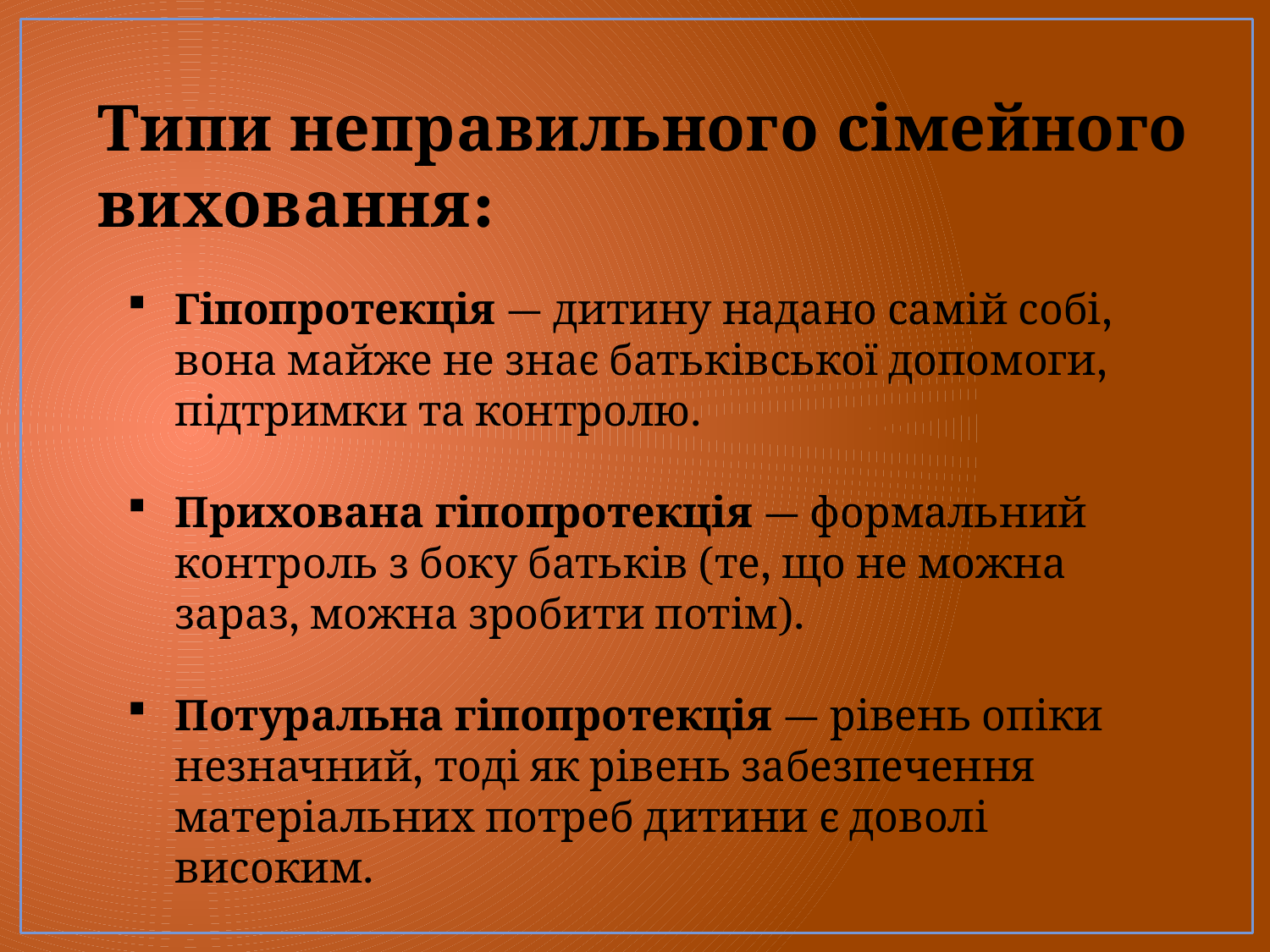

# Типи неправильного сімейного виховання:
Гіпопротекція — дитину надано самій собі, вона майже не знає батьківської допомоги, підтримки та контролю.

Прихована гіпопротекція — формальний контроль з боку батьків (те, що не можна зараз, можна зробити потім).

Потуральна гіпопротекція — рівень опіки незначний, тоді як рівень забезпечення матеріальних потреб дитини є доволі високим.